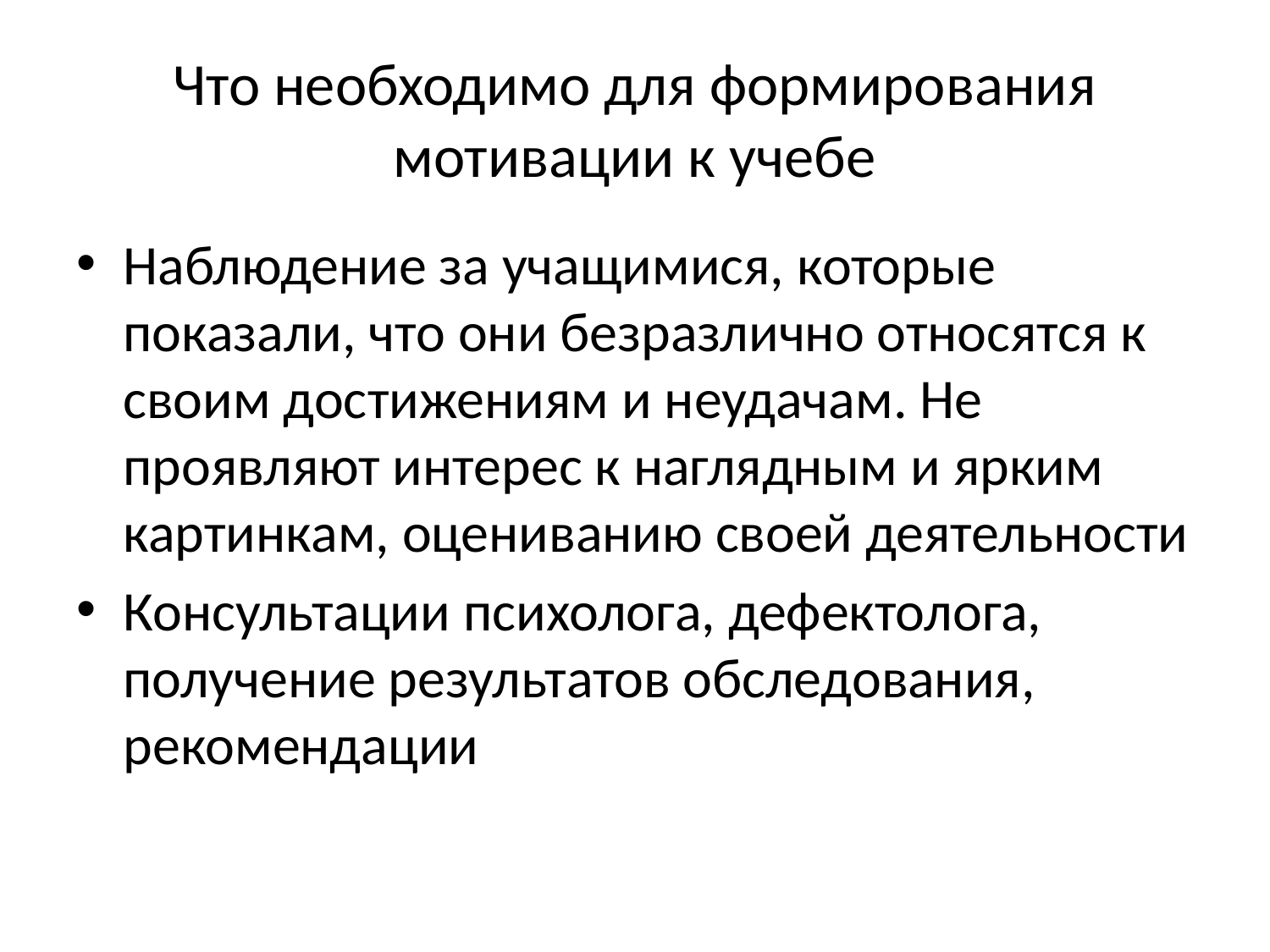

# Что необходимо для формирования мотивации к учебе
Наблюдение за учащимися, которые показали, что они безразлично относятся к своим достижениям и неудачам. Не проявляют интерес к наглядным и ярким картинкам, оцениванию своей деятельности
Консультации психолога, дефектолога, получение результатов обследования, рекомендации